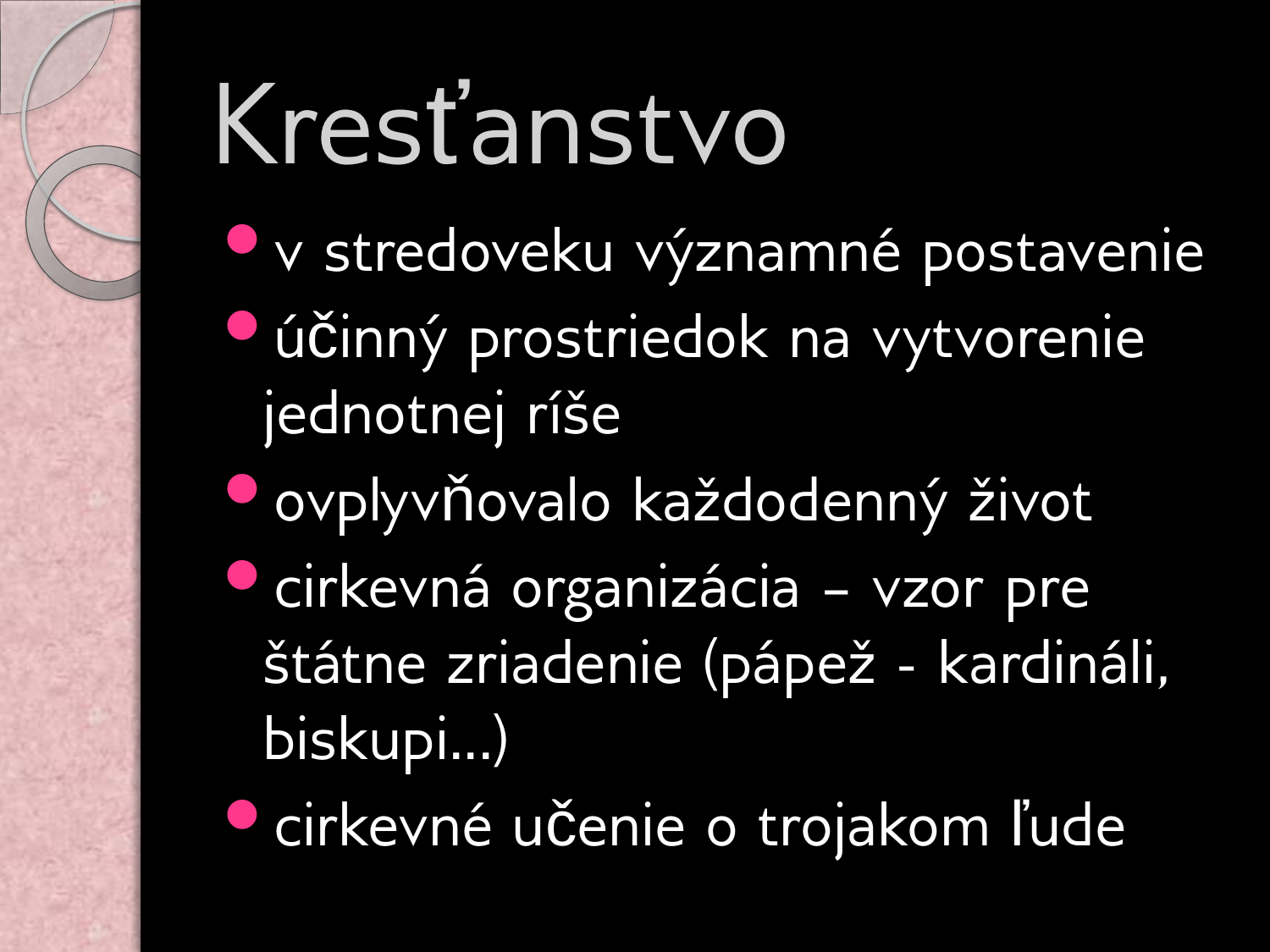

# Kresťanstvo
v stredoveku významné postavenie
účinný prostriedok na vytvorenie jednotnej ríše
ovplyvňovalo každodenný život
cirkevná organizácia – vzor pre štátne zriadenie (pápež - kardináli, biskupi...)
cirkevné učenie o trojakom ľude